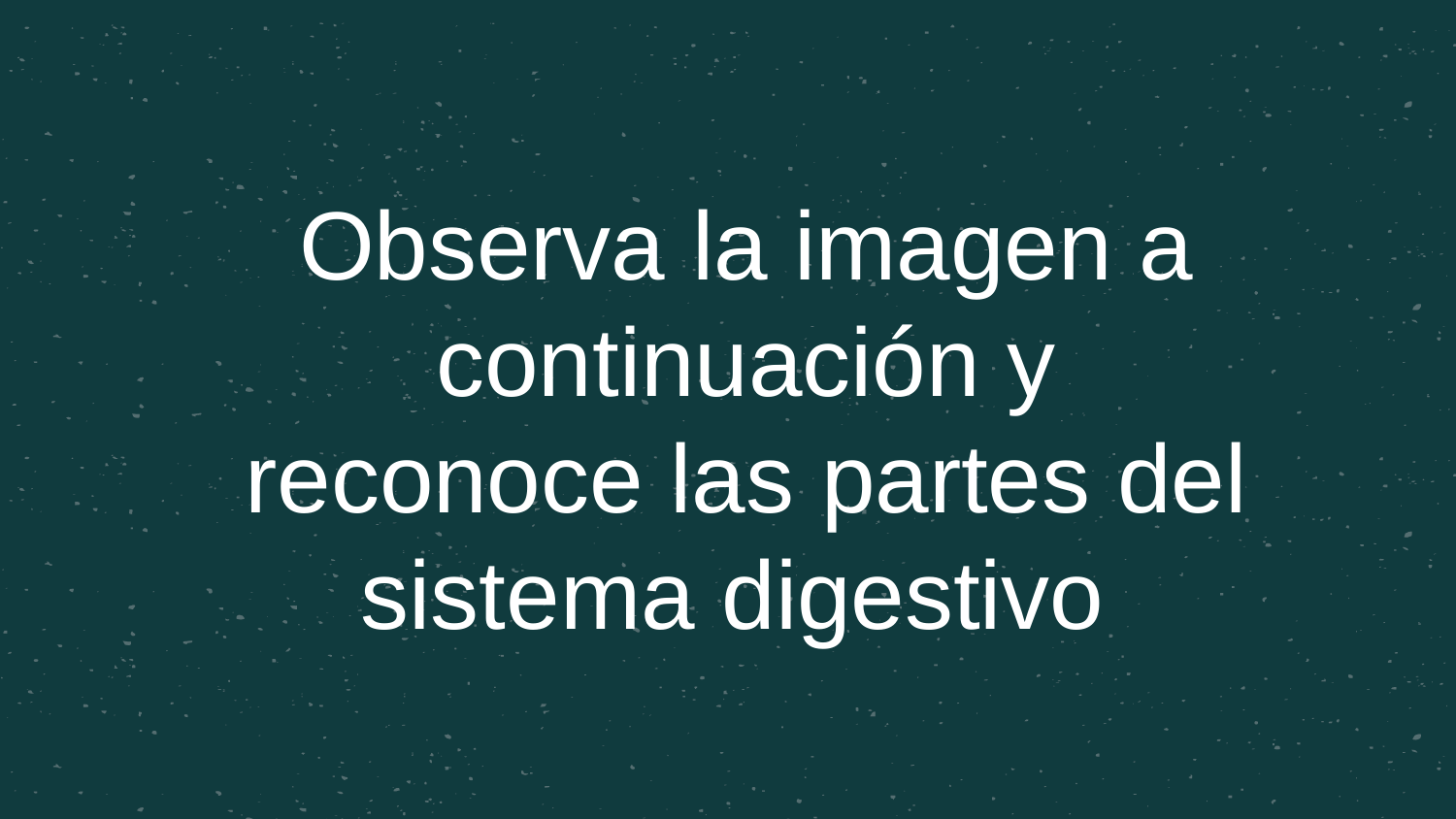

# Observa la imagen a continuación y reconoce las partes del sistema digestivo